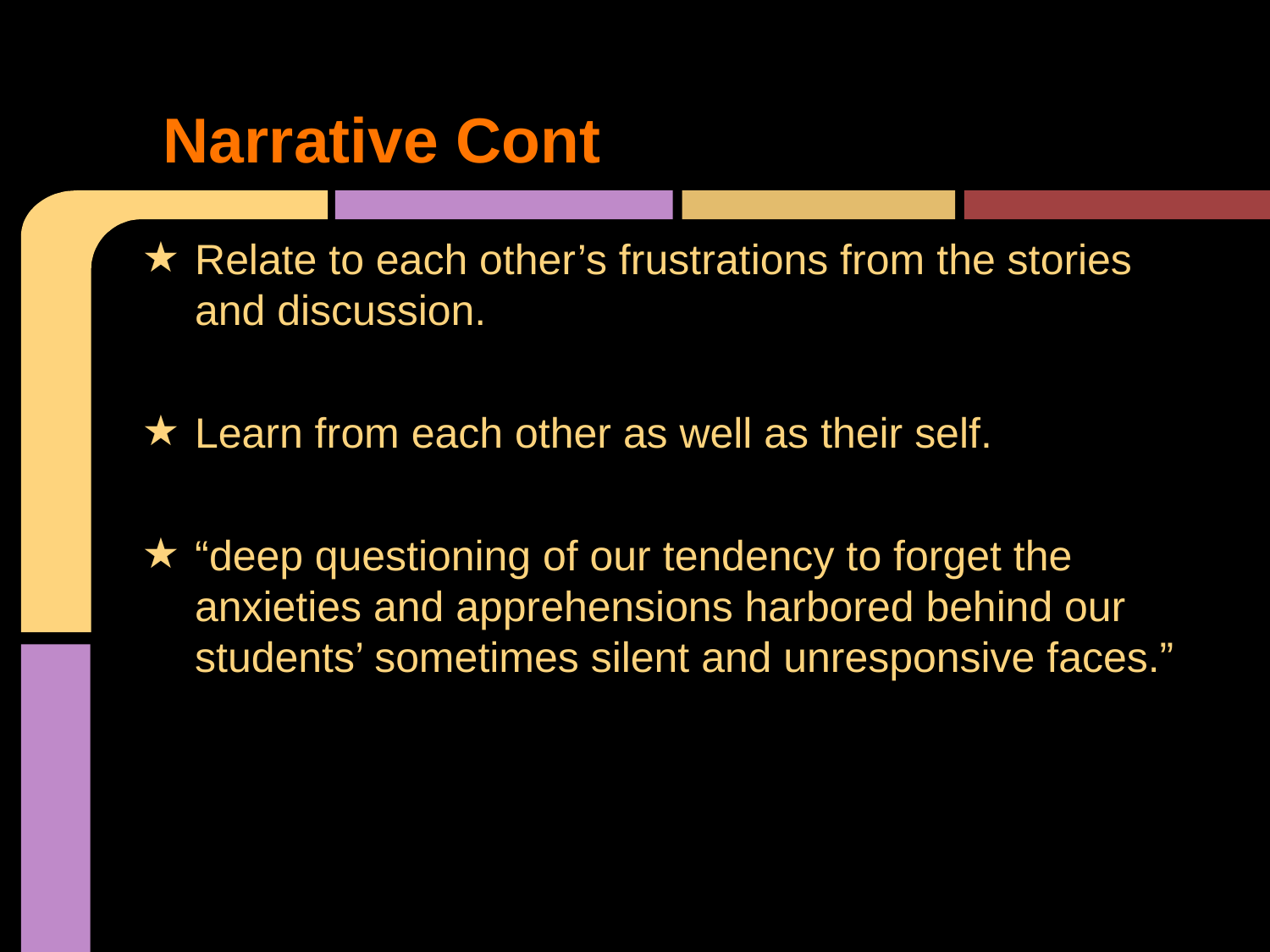

# Narrative Cont
Relate to each other’s frustrations from the stories and discussion.

Learn from each other as well as their self.

“deep questioning of our tendency to forget the anxieties and apprehensions harbored behind our students’ sometimes silent and unresponsive faces.”